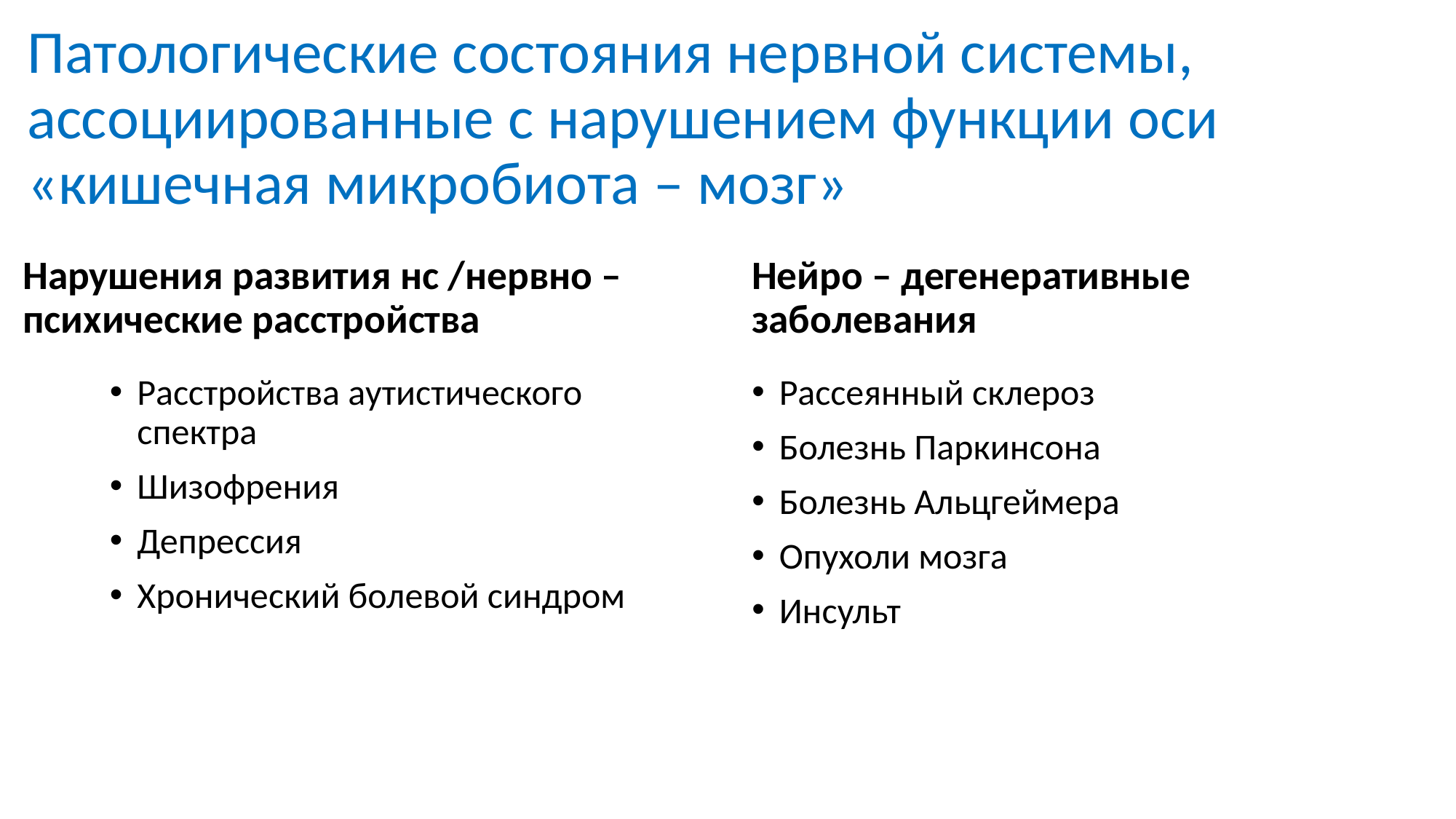

# Патологические состояния нервной системы, ассоциированные с нарушением функции оси «кишечная микробиота – мозг»
Нарушения развития нс /нервно – психические расстройства
Нейро – дегенеративные заболевания
Расстройства аутистического спектра
Шизофрения
Депрессия
Хронический болевой синдром

Рассеянный склероз
Болезнь Паркинсона
Болезнь Альцгеймера
Опухоли мозга
Инсульт